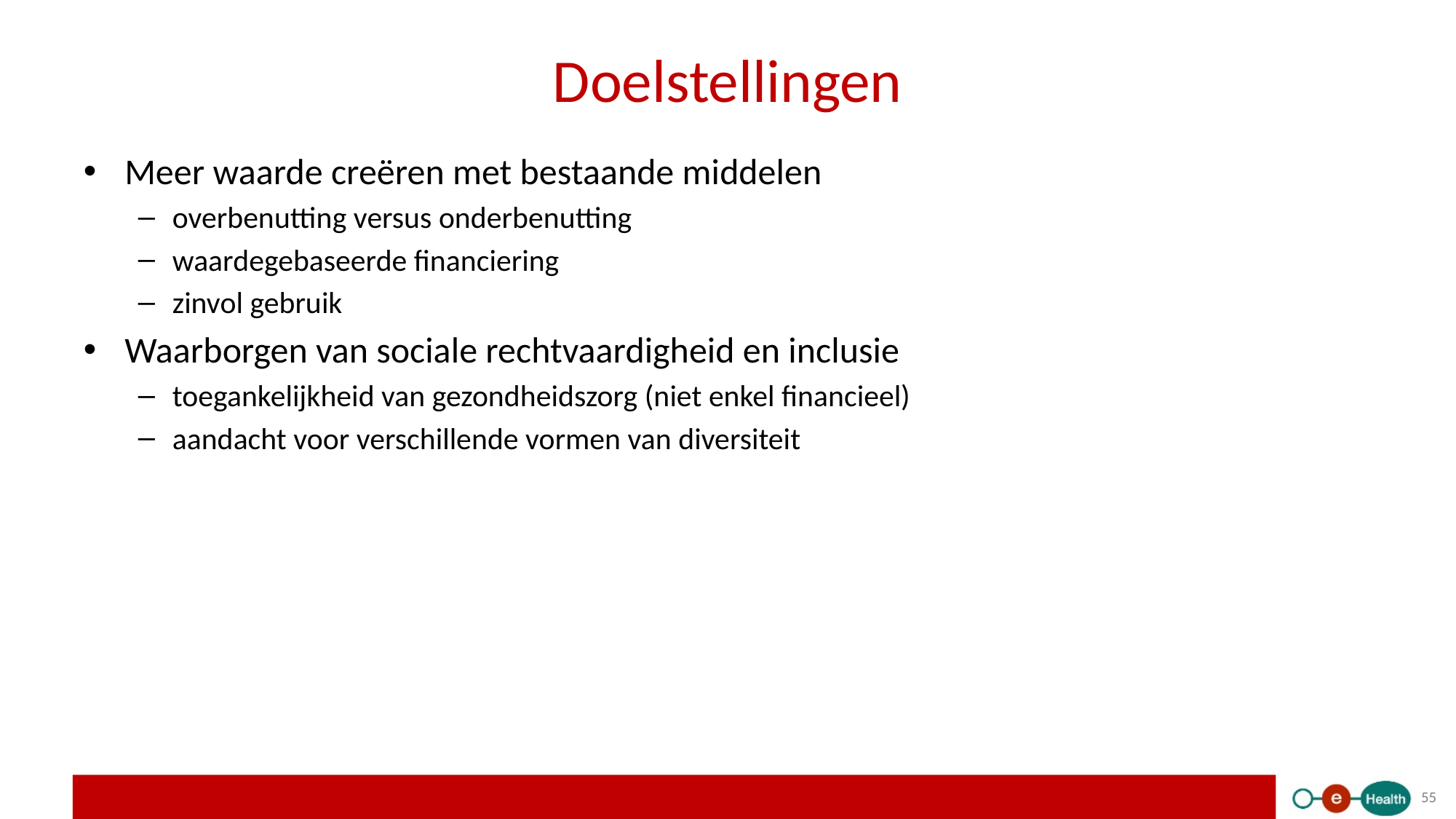

# Doelstellingen
Meer waarde creëren met bestaande middelen
overbenutting versus onderbenutting
waardegebaseerde financiering
zinvol gebruik
Waarborgen van sociale rechtvaardigheid en inclusie
toegankelijkheid van gezondheidszorg (niet enkel financieel)
aandacht voor verschillende vormen van diversiteit

55